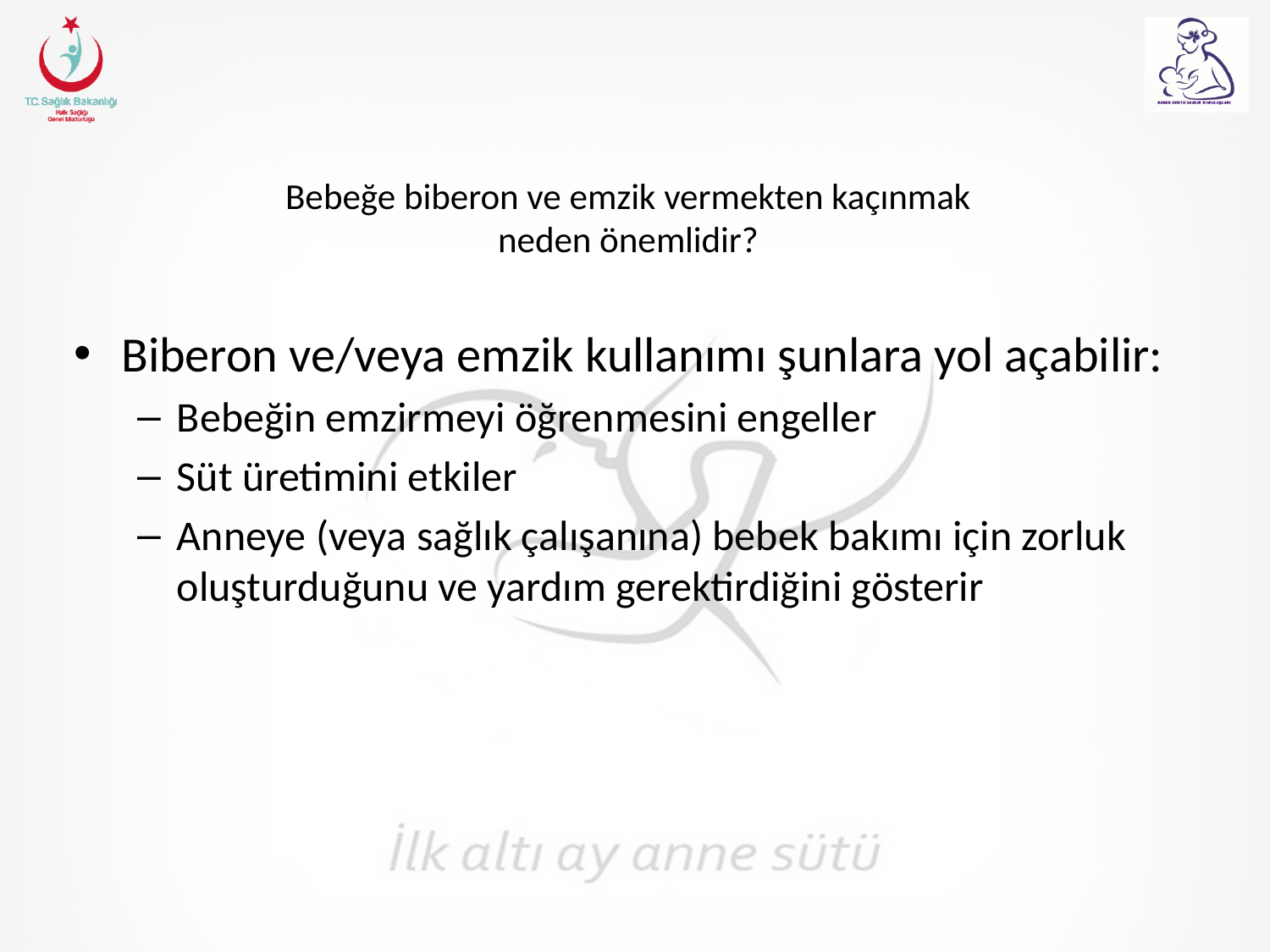

# Bebeğe biberon ve emzik vermekten kaçınmak neden önemlidir?
Biberon ve/veya emzik kullanımı şunlara yol açabilir:
Bebeğin emzirmeyi öğrenmesini engeller
Süt üretimini etkiler
Anneye (veya sağlık çalışanına) bebek bakımı için zorluk oluşturduğunu ve yardım gerektirdiğini gösterir